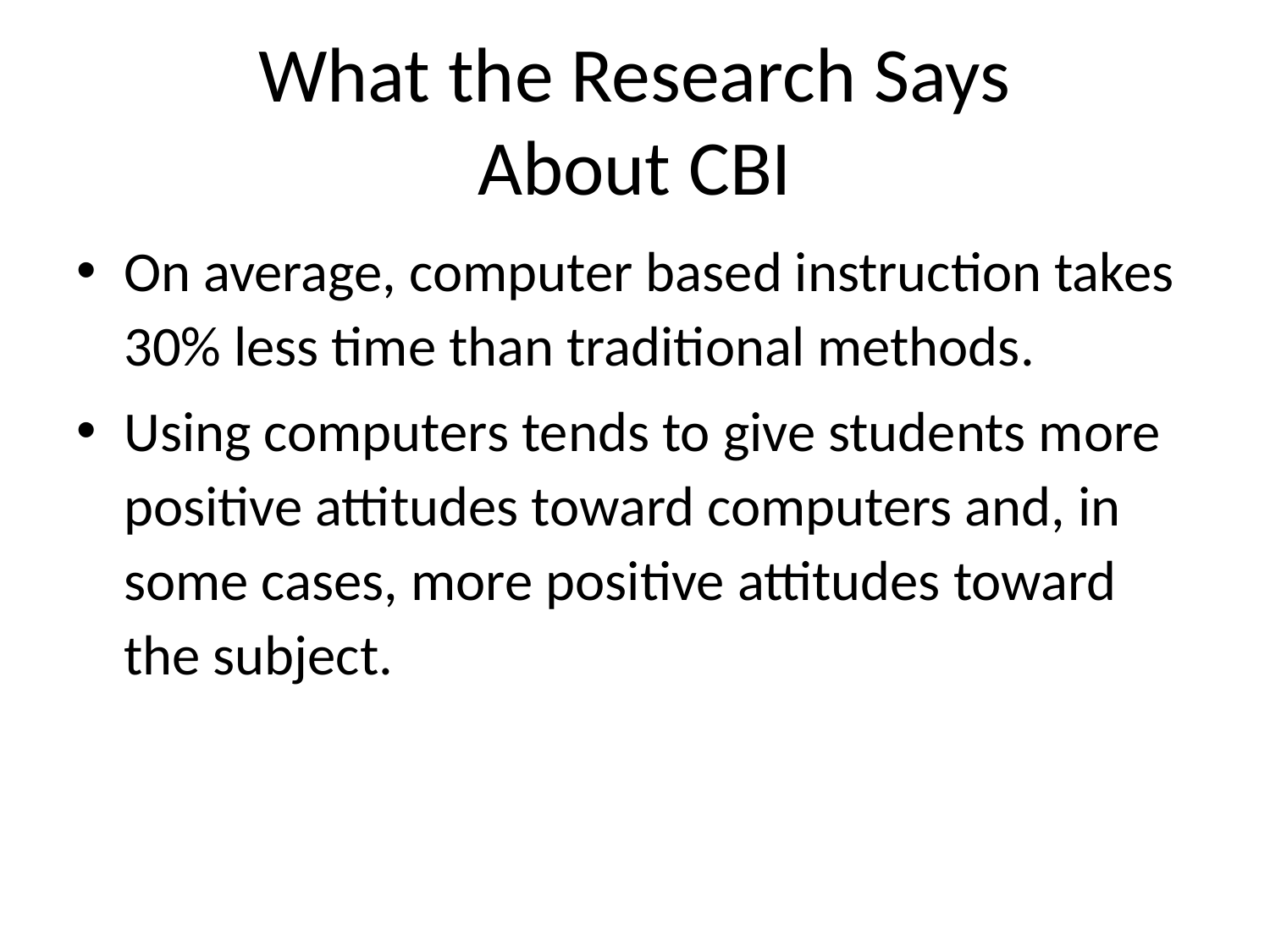

# What the Research Says About CBI
On average, computer based instruction takes 30% less time than traditional methods.
Using computers tends to give students more positive attitudes toward computers and, in some cases, more positive attitudes toward the subject.